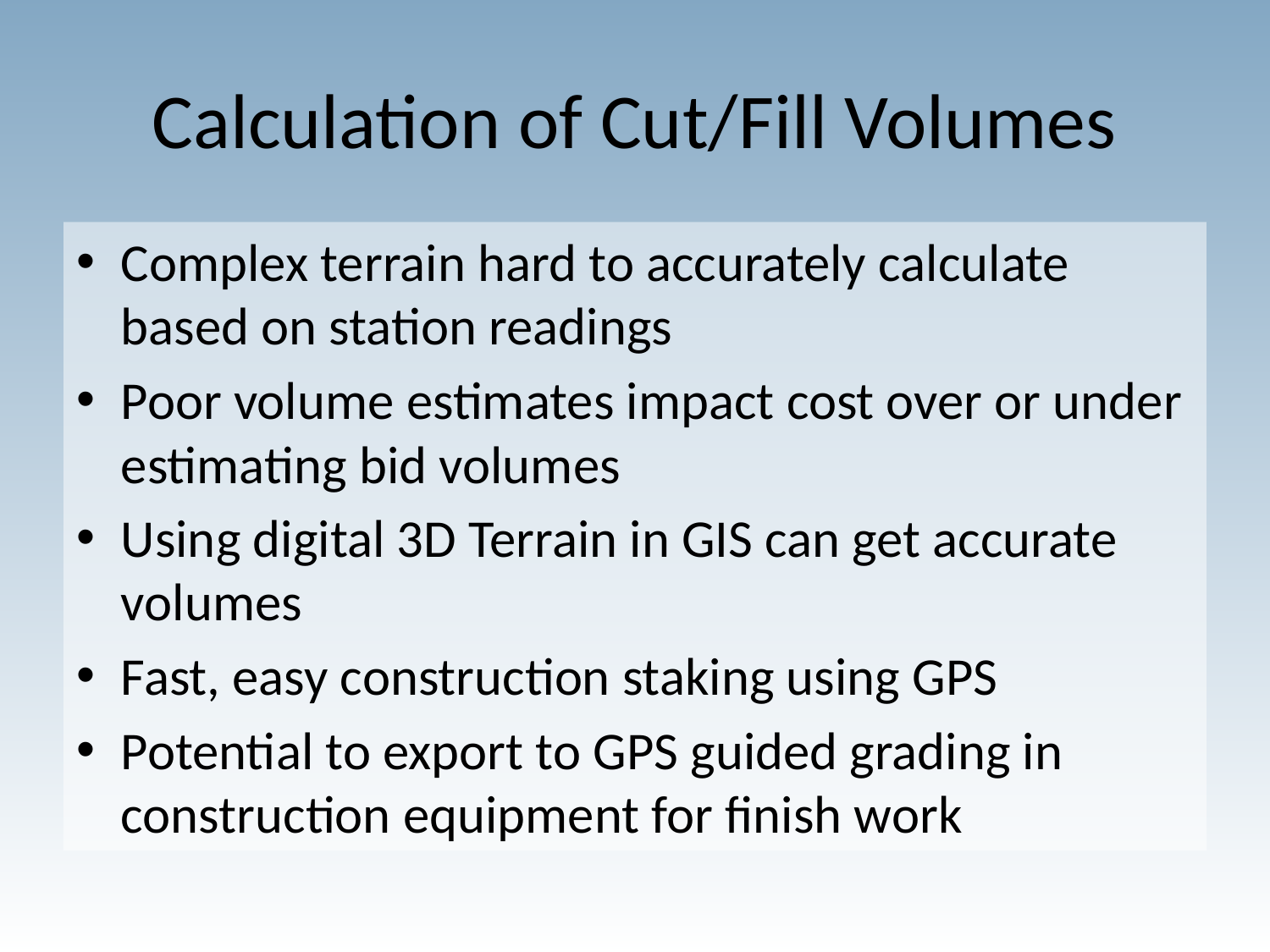

# Calculation of Cut/Fill Volumes
Complex terrain hard to accurately calculate based on station readings
Poor volume estimates impact cost over or under estimating bid volumes
Using digital 3D Terrain in GIS can get accurate volumes
Fast, easy construction staking using GPS
Potential to export to GPS guided grading in construction equipment for finish work